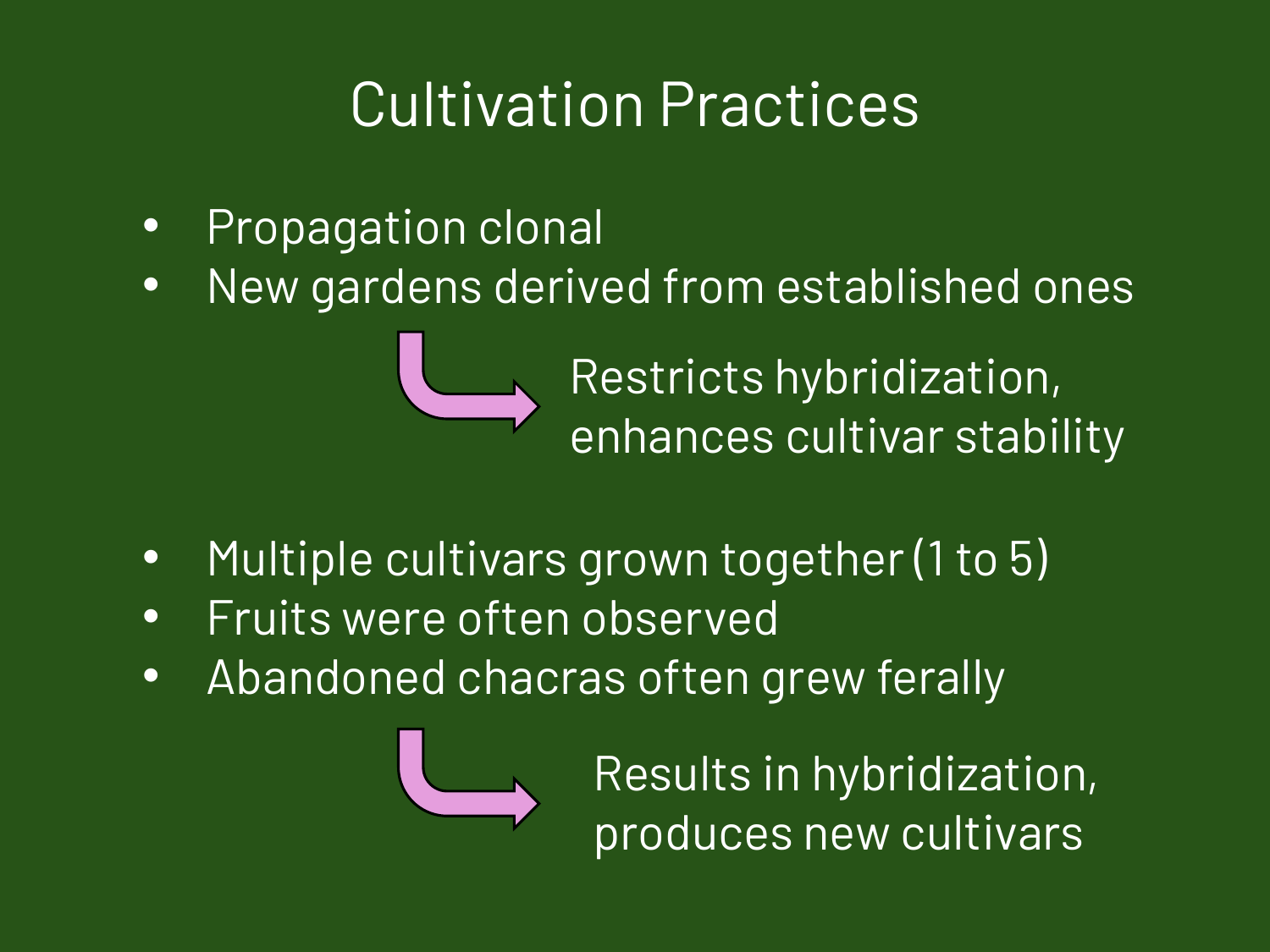

Cultivation Practices
Propagation clonal
New gardens derived from established ones

Restricts hybridization,
enhances cultivar stability
Multiple cultivars grown together (1 to 5)
Fruits were often observed
Abandoned chacras often grew ferally

Results in hybridization,
produces new cultivars